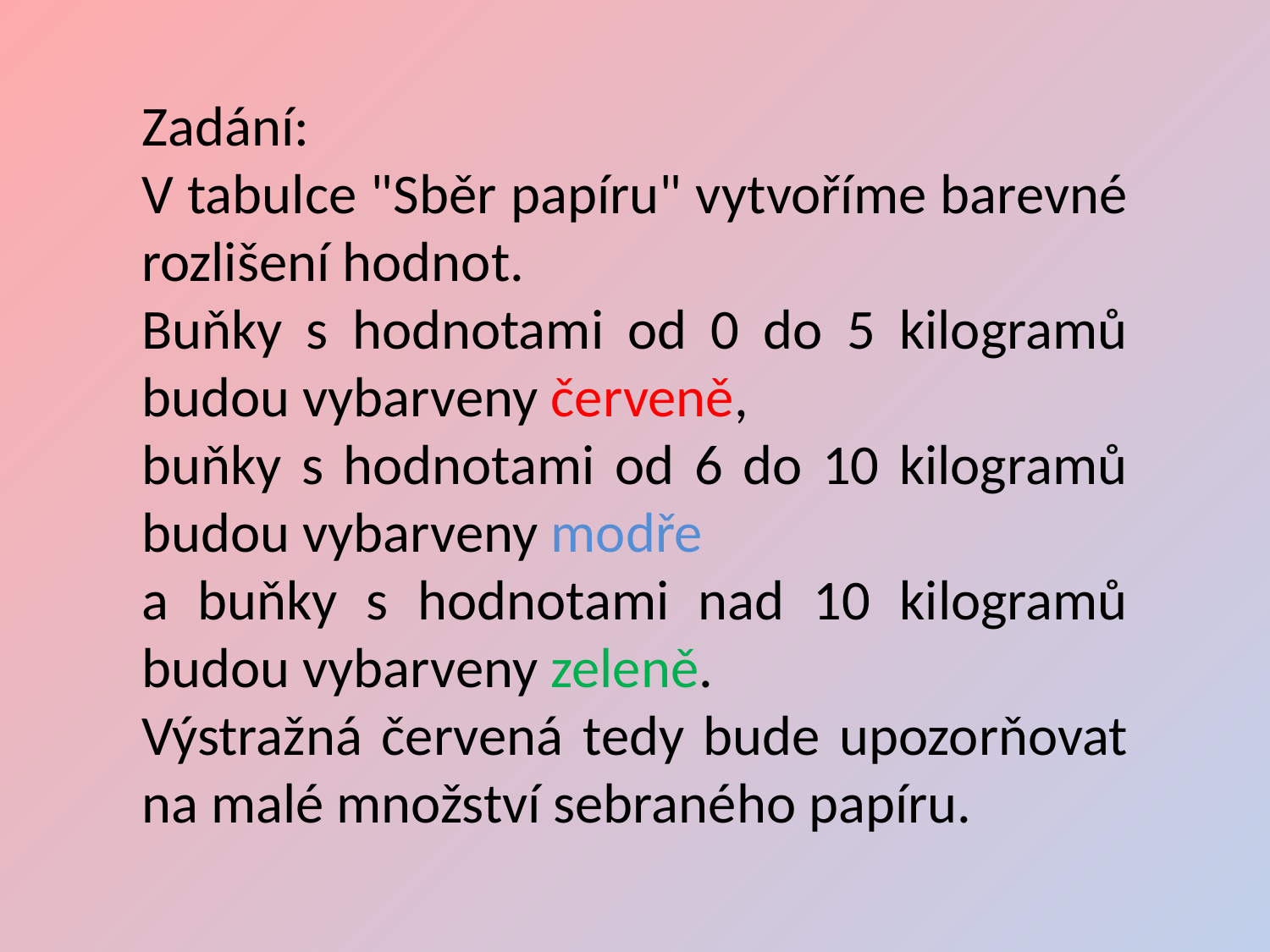

Zadání:
V tabulce "Sběr papíru" vytvoříme barevné rozlišení hodnot.
Buňky s hodnotami od 0 do 5 kilogramů budou vybarveny červeně,
buňky s hodnotami od 6 do 10 kilogramů budou vybarveny modře
a buňky s hodnotami nad 10 kilogramů budou vybarveny zeleně.
Výstražná červená tedy bude upozorňovat na malé množství sebraného papíru.